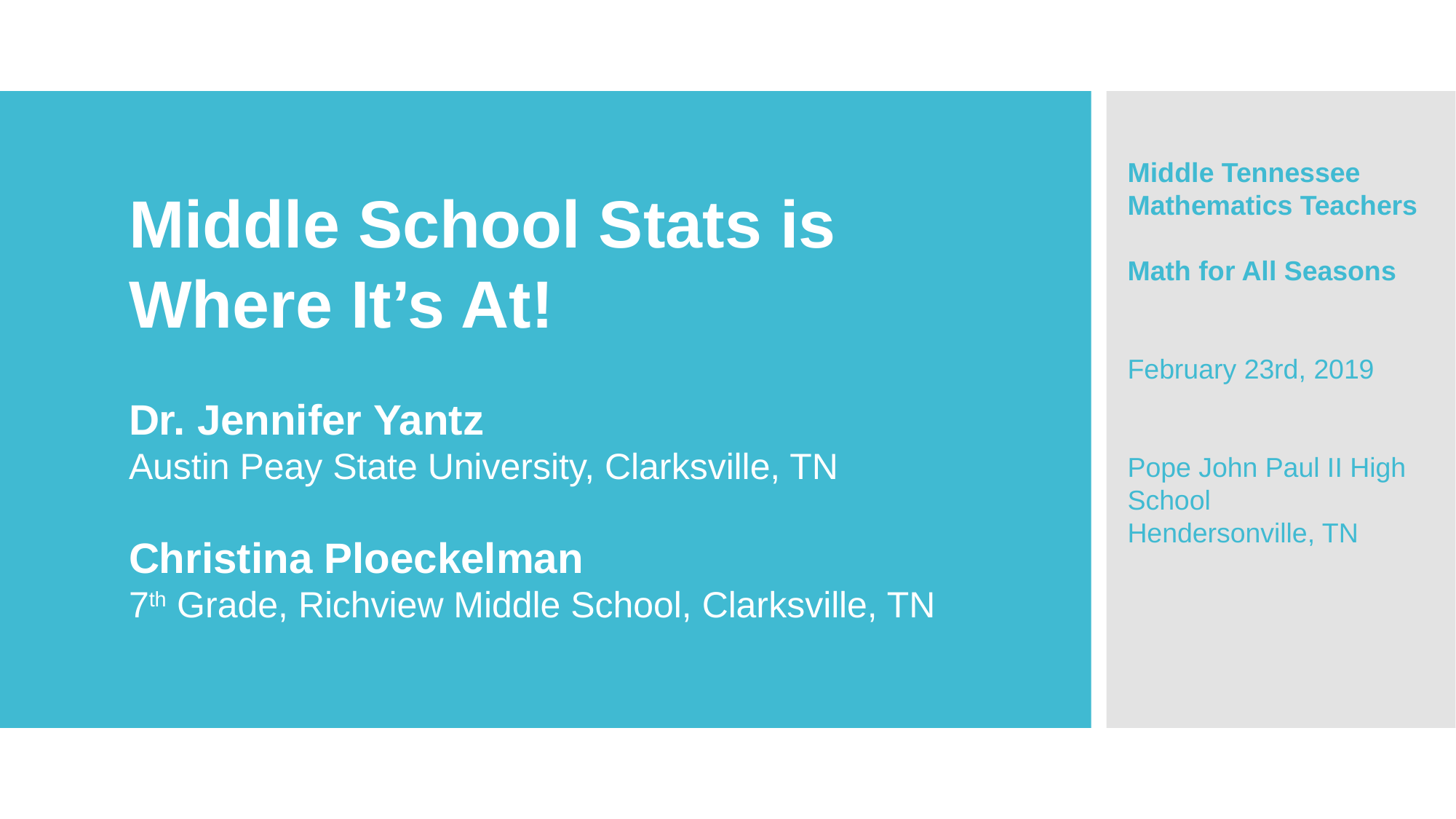

Middle Tennessee Mathematics Teachers
Math for All Seasons

February 23rd, 2019

Pope John Paul II High School
Hendersonville, TN
Middle School Stats is Where It’s At!

Dr. Jennifer Yantz
Austin Peay State University, Clarksville, TN

Christina Ploeckelman
7th Grade, Richview Middle School, Clarksville, TN